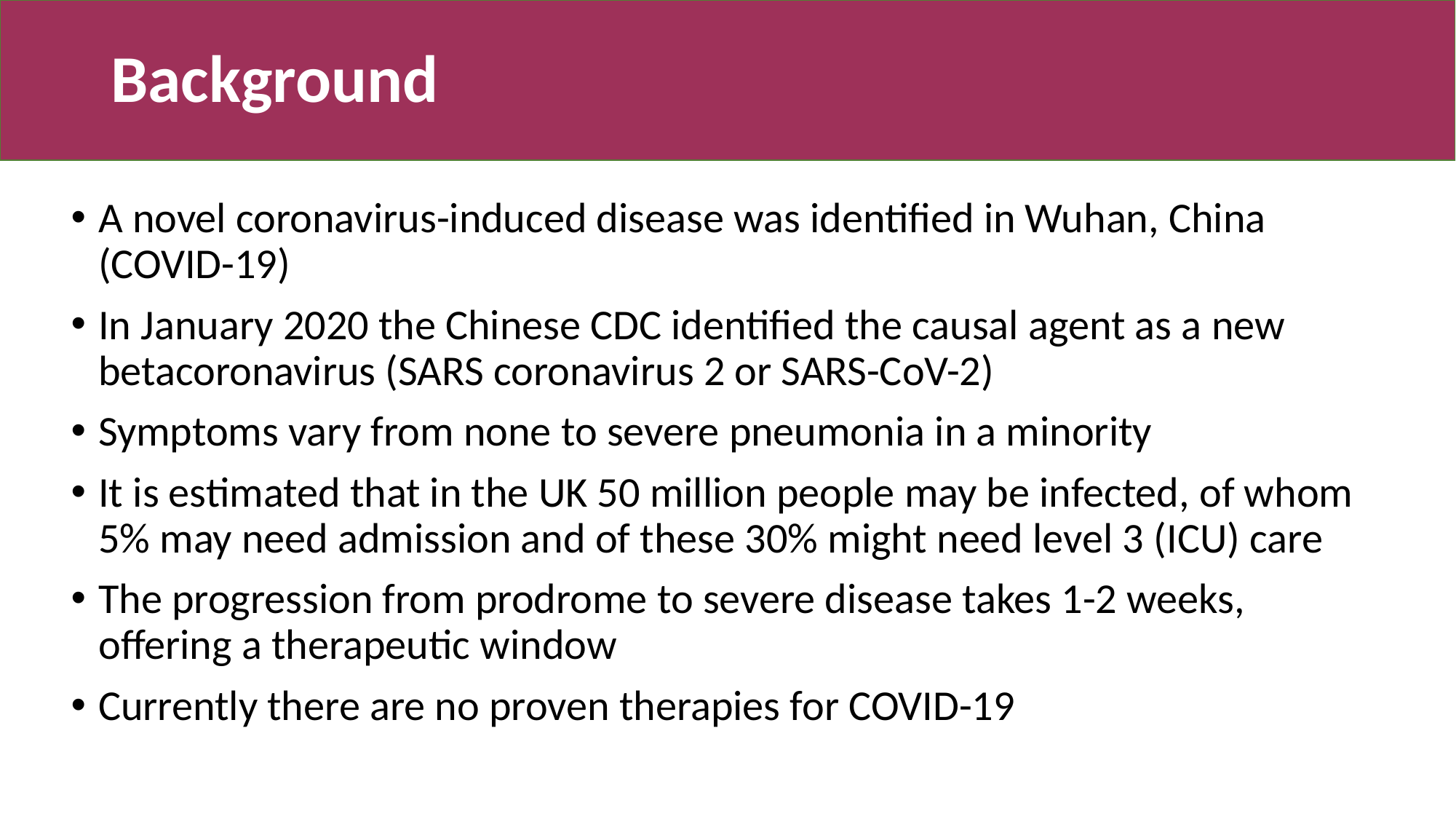

# Background
A novel coronavirus-induced disease was identified in Wuhan, China (COVID-19)
In January 2020 the Chinese CDC identified the causal agent as a new betacoronavirus (SARS coronavirus 2 or SARS-CoV-2)
Symptoms vary from none to severe pneumonia in a minority
It is estimated that in the UK 50 million people may be infected, of whom 5% may need admission and of these 30% might need level 3 (ICU) care
The progression from prodrome to severe disease takes 1-2 weeks, offering a therapeutic window
Currently there are no proven therapies for COVID-19